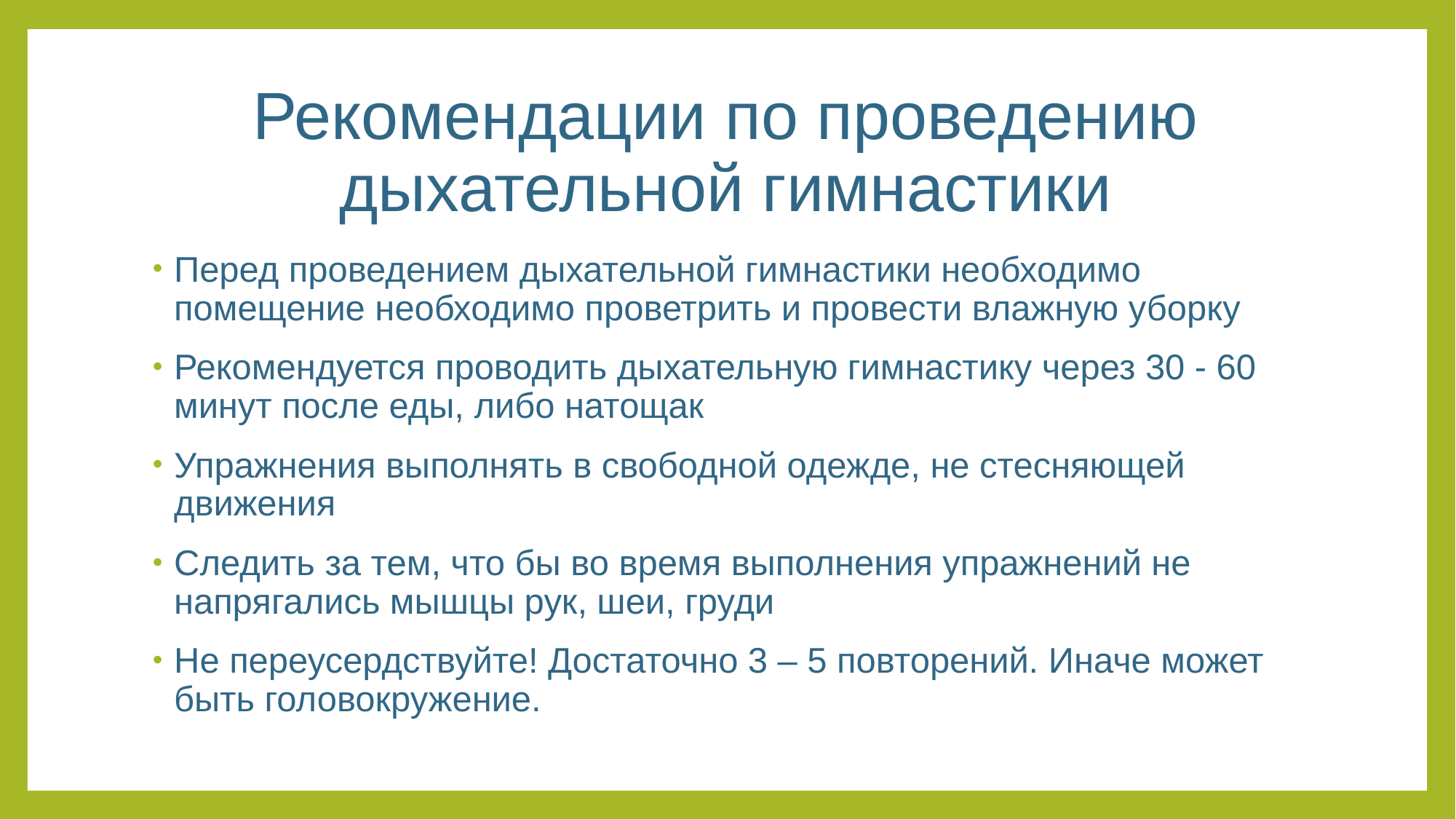

# Рекомендации по проведению дыхательной гимнастики
Перед проведением дыхательной гимнастики необходимо помещение необходимо проветрить и провести влажную уборку
Рекомендуется проводить дыхательную гимнастику через 30 - 60 минут после еды, либо натощак
Упражнения выполнять в свободной одежде, не стесняющей движения
Следить за тем, что бы во время выполнения упражнений не напрягались мышцы рук, шеи, груди
Не переусердствуйте! Достаточно 3 – 5 повторений. Иначе может быть головокружение.